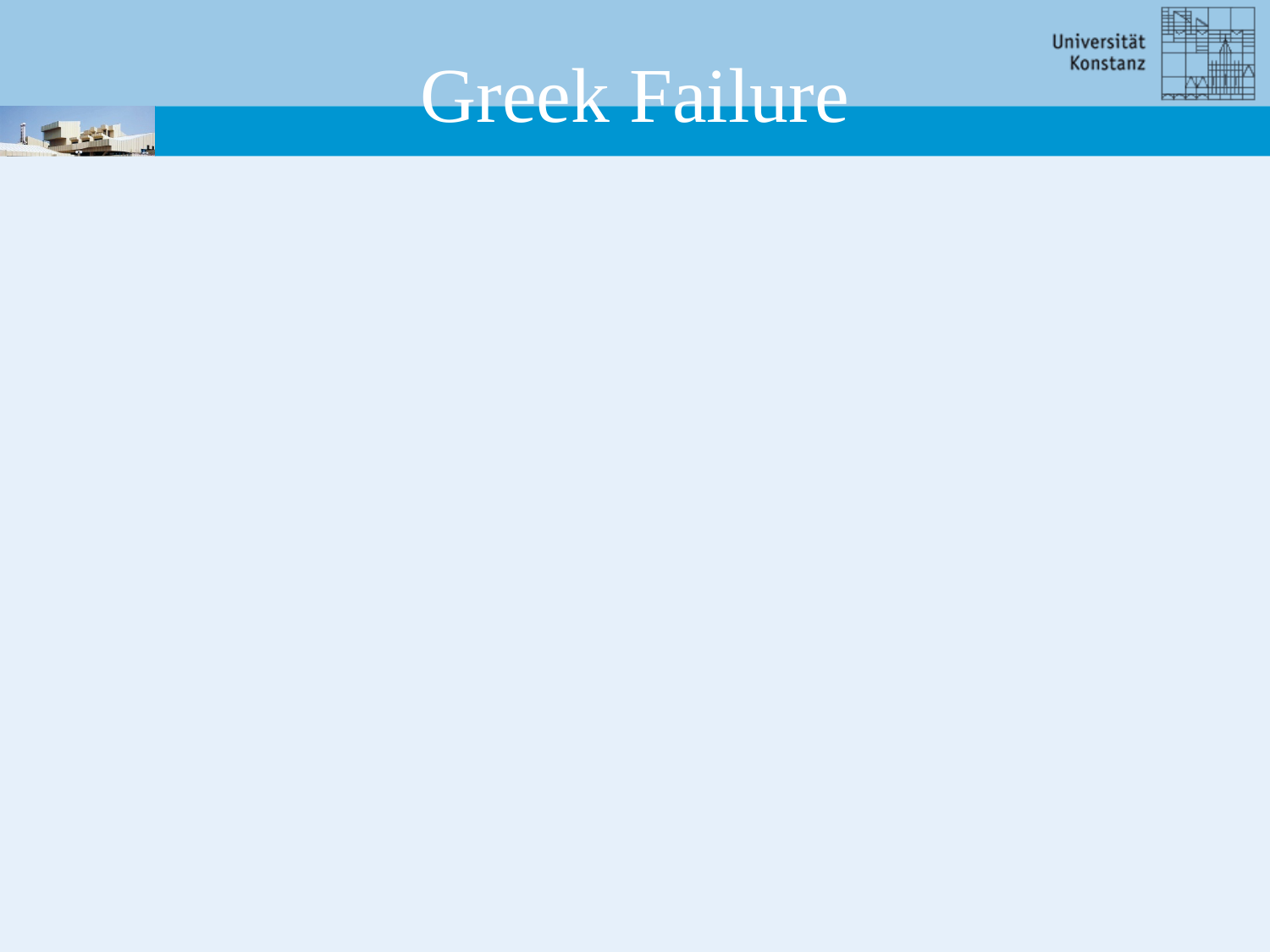

# Greek Failure
Austerity policy viewed by many Greeks as strong reason for misery
   → European Currency Union, in particular, Germany, held responsible
Clearly, also other internal reasons (strong need for economic reforms including more leeway for competition, enforcing tax laws, reducing corruption)